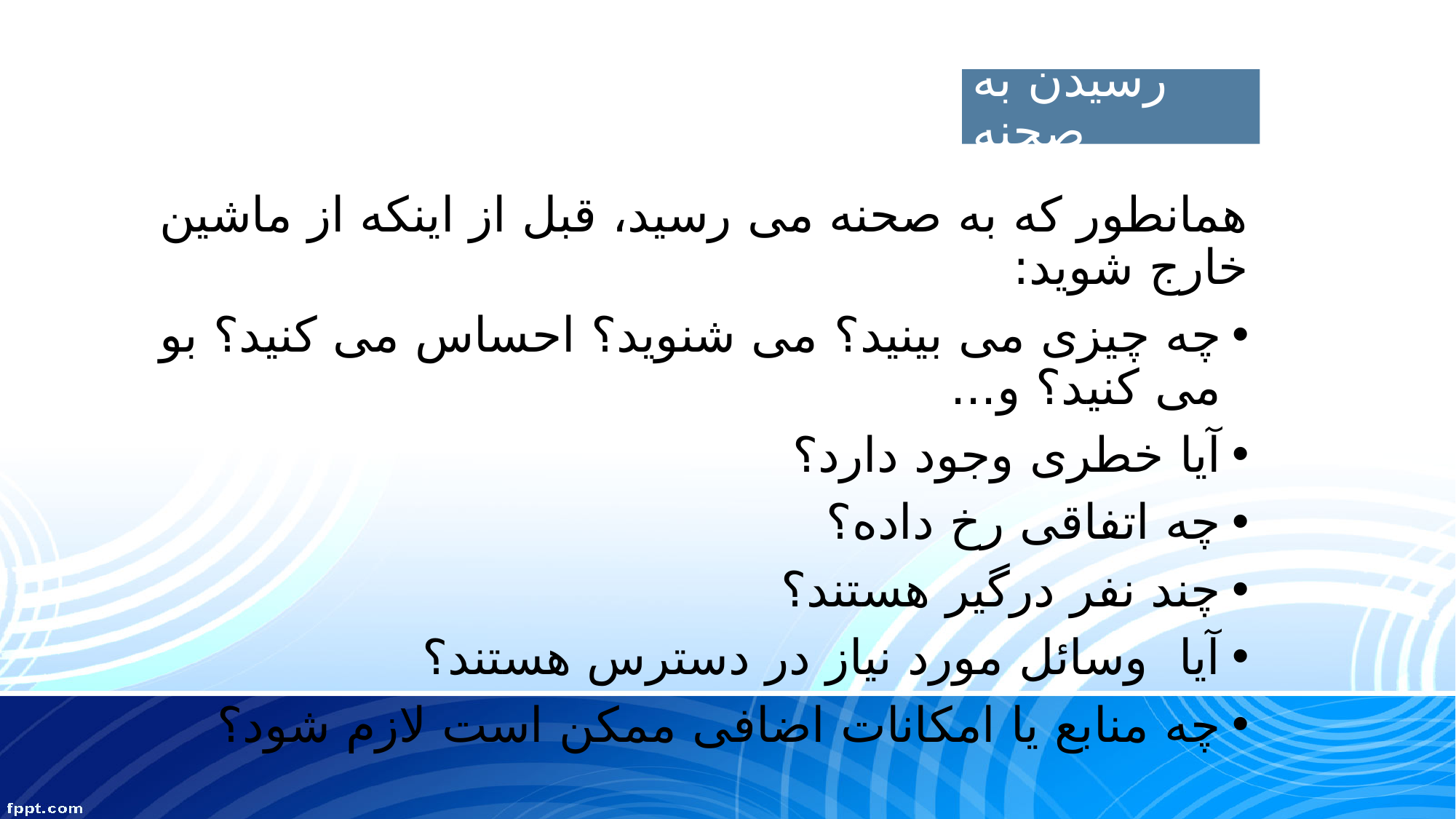

# رسیدن به صحنه
همانطور که به صحنه می رسید، قبل از اینکه از ماشین خارج شوید:
چه چیزی می بینید؟ می شنوید؟ احساس می کنید؟ بو می کنید؟ و...
آیا خطری وجود دارد؟
چه اتفاقی رخ داده؟
چند نفر درگیر هستند؟
آیا  وسائل مورد نیاز در دسترس هستند؟
چه منابع يا امكانات اضافی ممکن است لازم شود؟